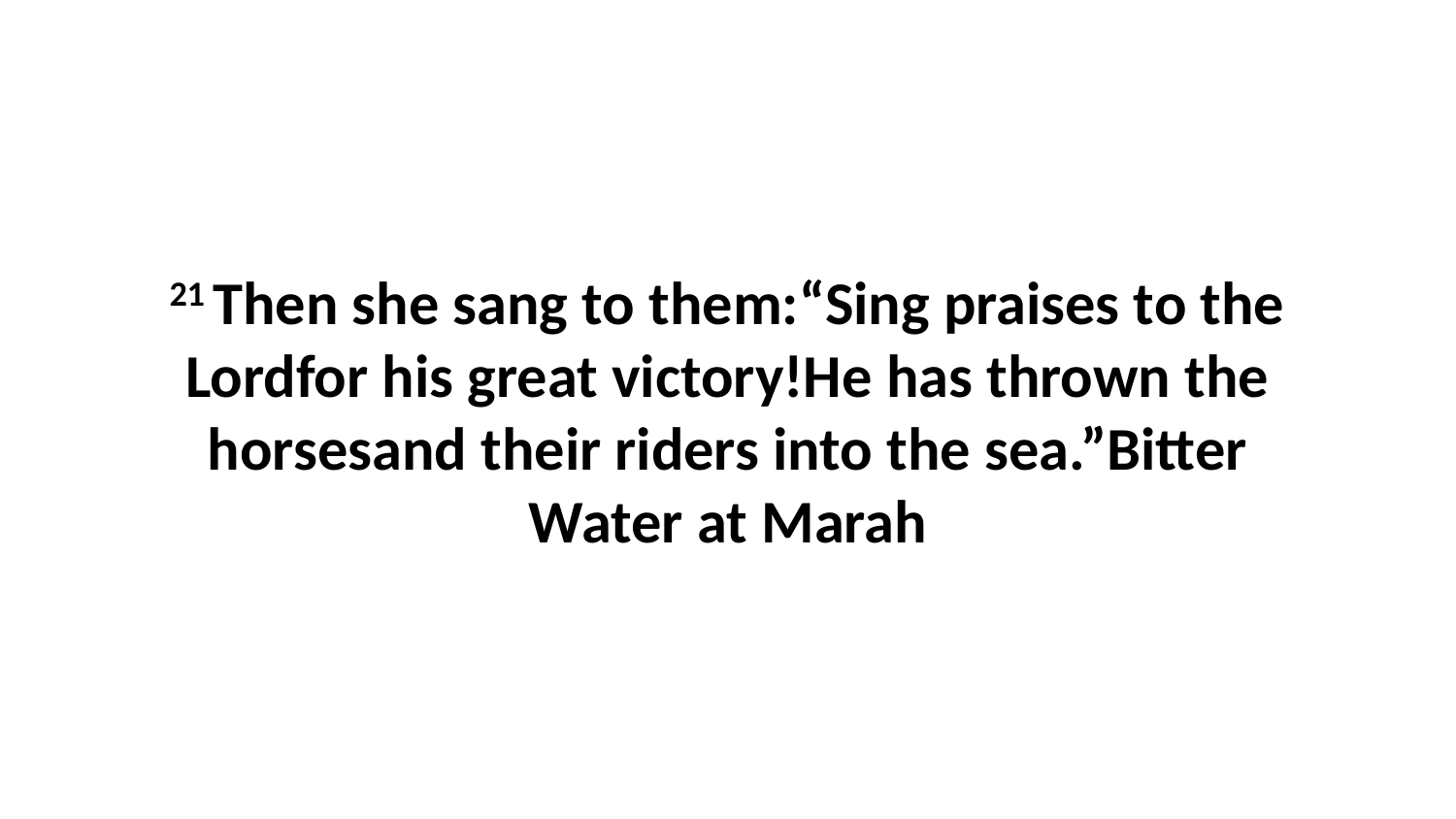

21 Then she sang to them:“Sing praises to the Lordfor his great victory!He has thrown the horsesand their riders into the sea.”Bitter Water at Marah